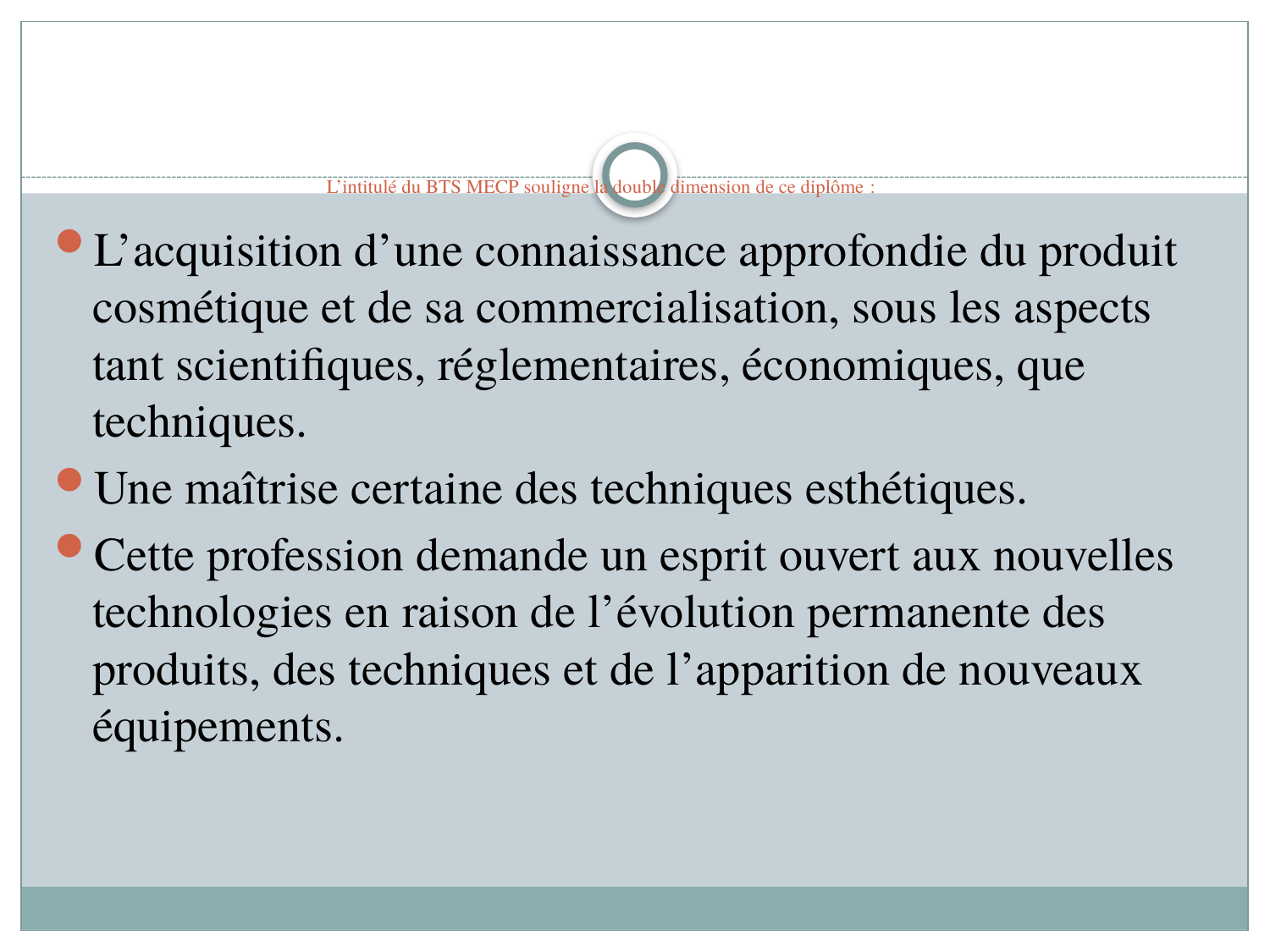

# L’intitulé du BTS MECP souligne la double dimension de ce diplôme :
L’acquisition d’une connaissance approfondie du produit cosmétique et de sa commercialisation, sous les aspects tant scientifiques, réglementaires, économiques, que techniques.
Une maîtrise certaine des techniques esthétiques.
Cette profession demande un esprit ouvert aux nouvelles technologies en raison de l’évolution permanente des produits, des techniques et de l’apparition de nouveaux équipements.